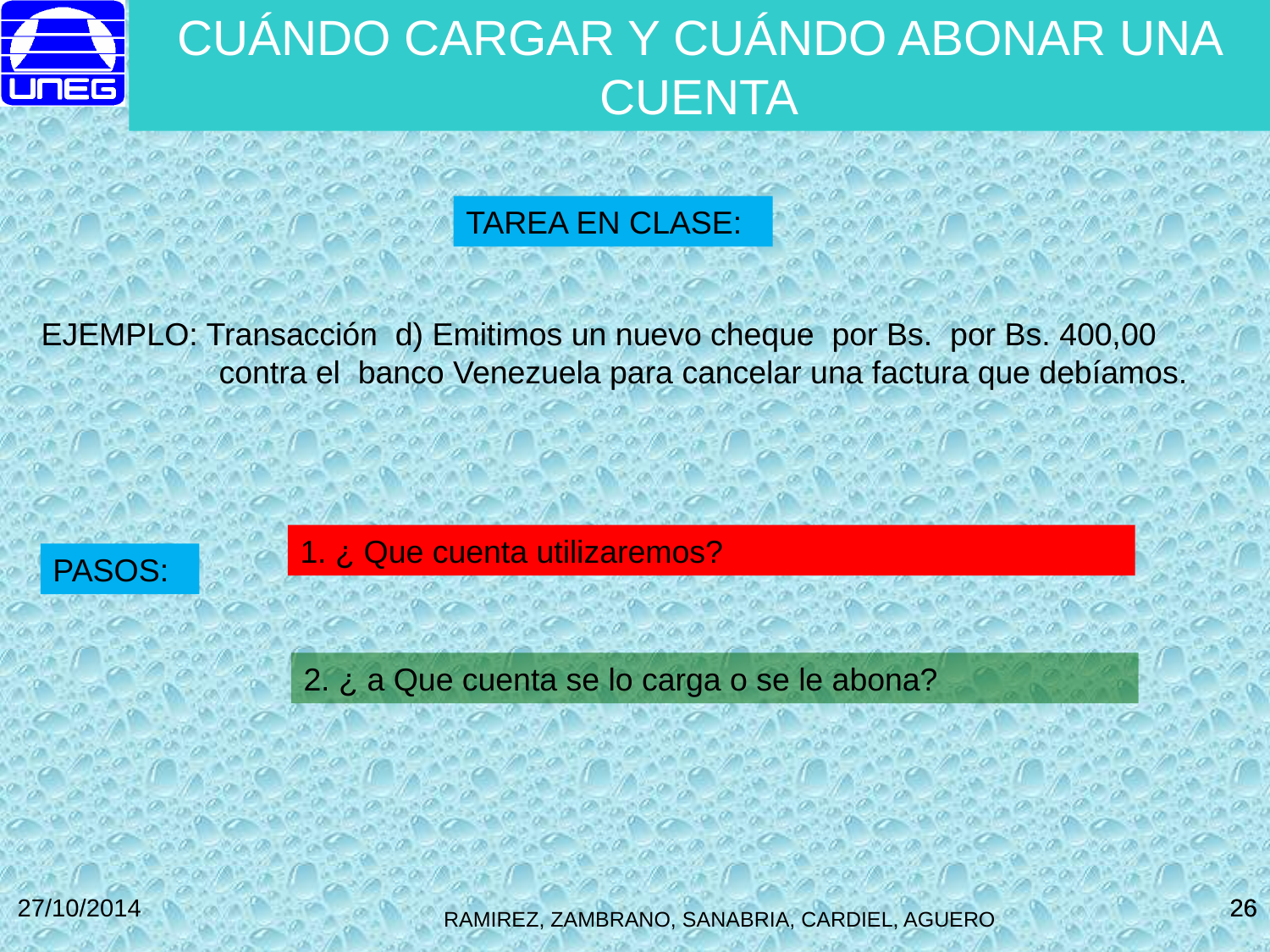

CUÁNDO CARGAR Y CUÁNDO ABONAR UNA CUENTA
TAREA EN CLASE:
EJEMPLO: Transacción  d) Emitimos un nuevo cheque  por Bs.  por Bs. 400,00
                    contra el  banco Venezuela para cancelar una factura que debíamos.
1. ¿ Que cuenta utilizaremos?
PASOS:
2. ¿ a Que cuenta se lo carga o se le abona?
27/10/2014
26
26
RAMIREZ, ZAMBRANO, SANABRIA, CARDIEL, AGUERO